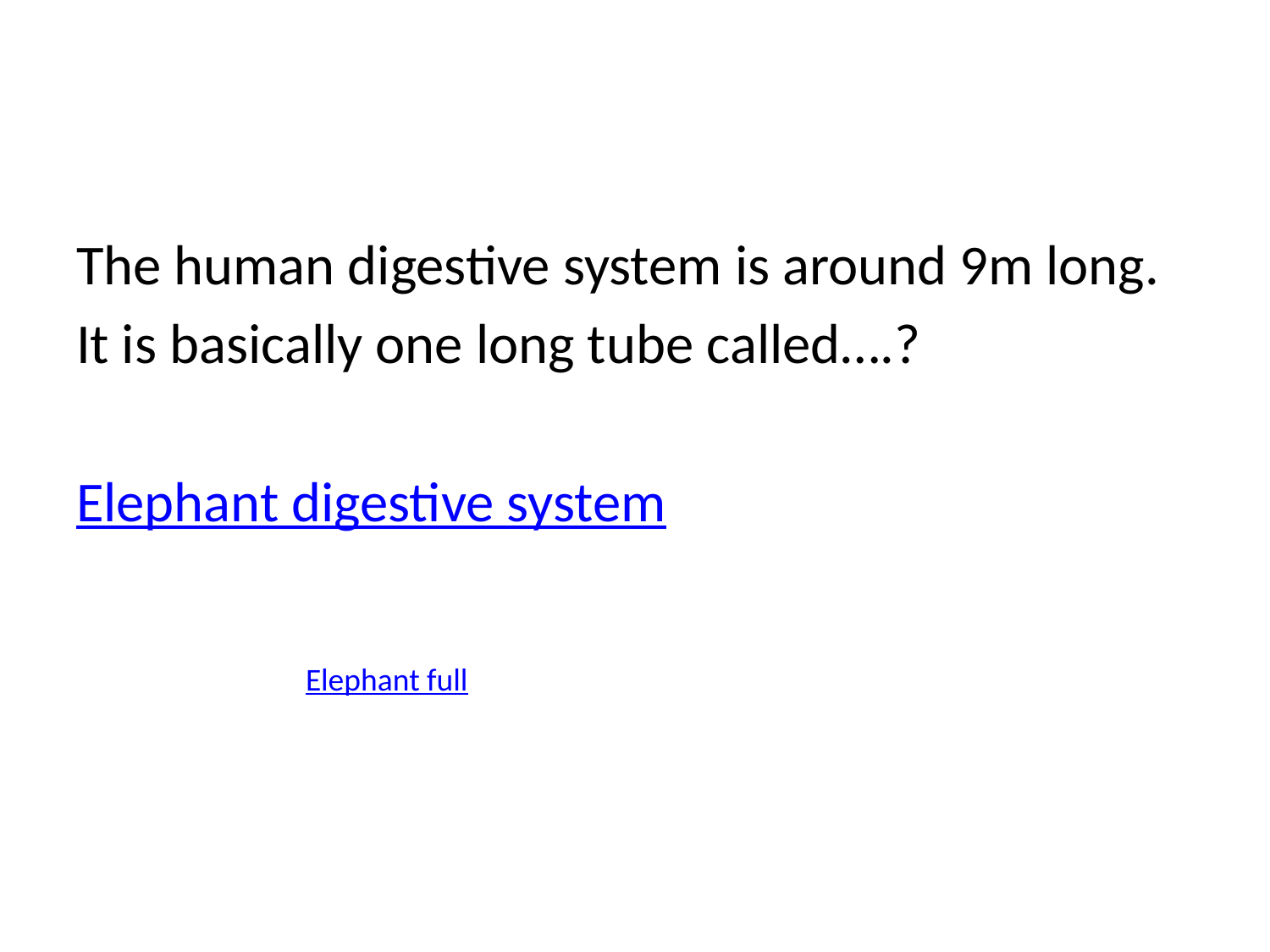

#
The human digestive system is around 9m long.
It is basically one long tube called….?

Elephant digestive system
Elephant full